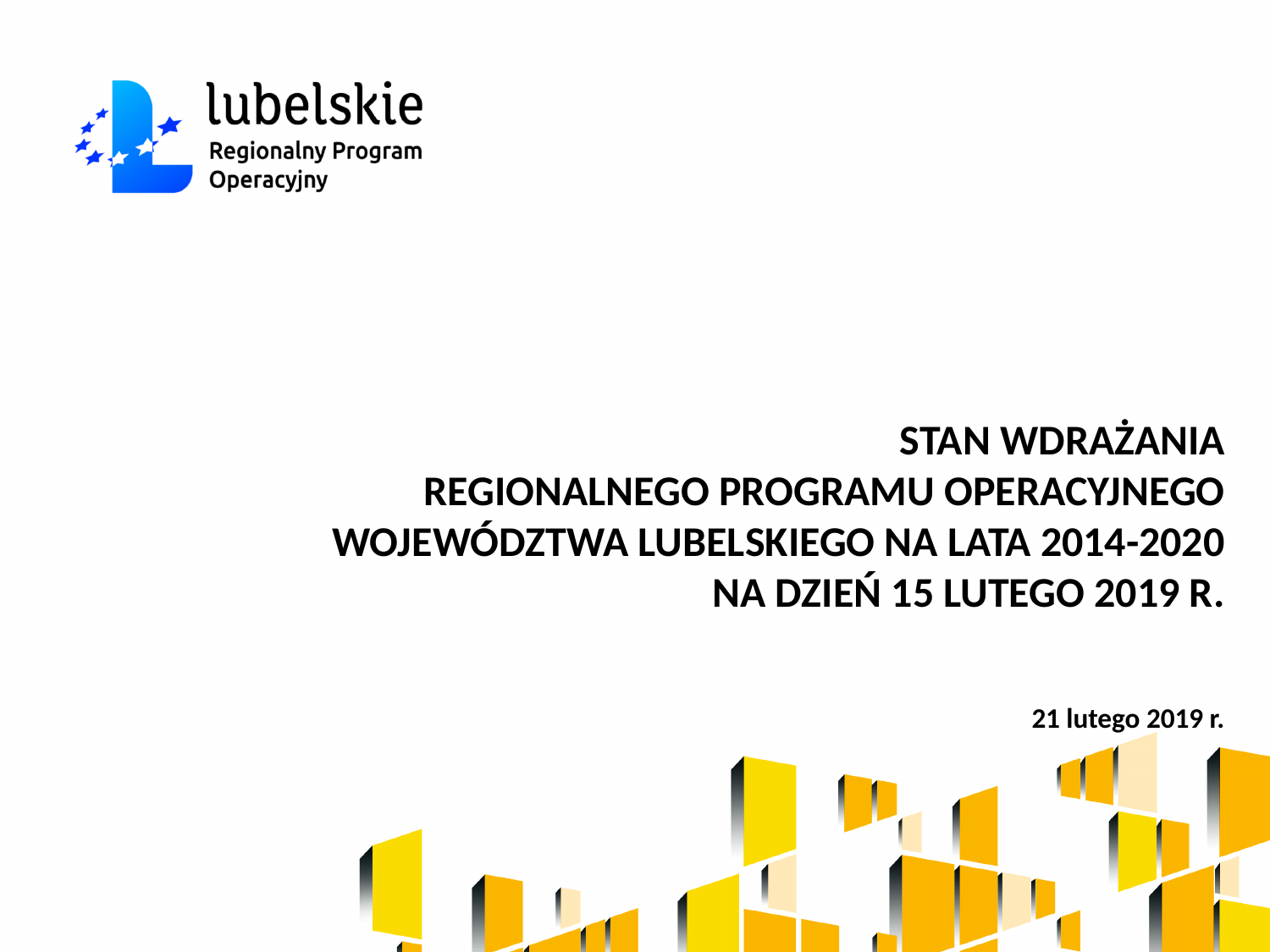

STAN WDRAŻANIA
REGIONALNEGO PROGRAMU OPERACYJNEGO
WOJEWÓDZTWA LUBELSKIEGO NA LATA 2014-2020
NA DZIEŃ 15 LUTEGO 2019 R.

21 lutego 2019 r.